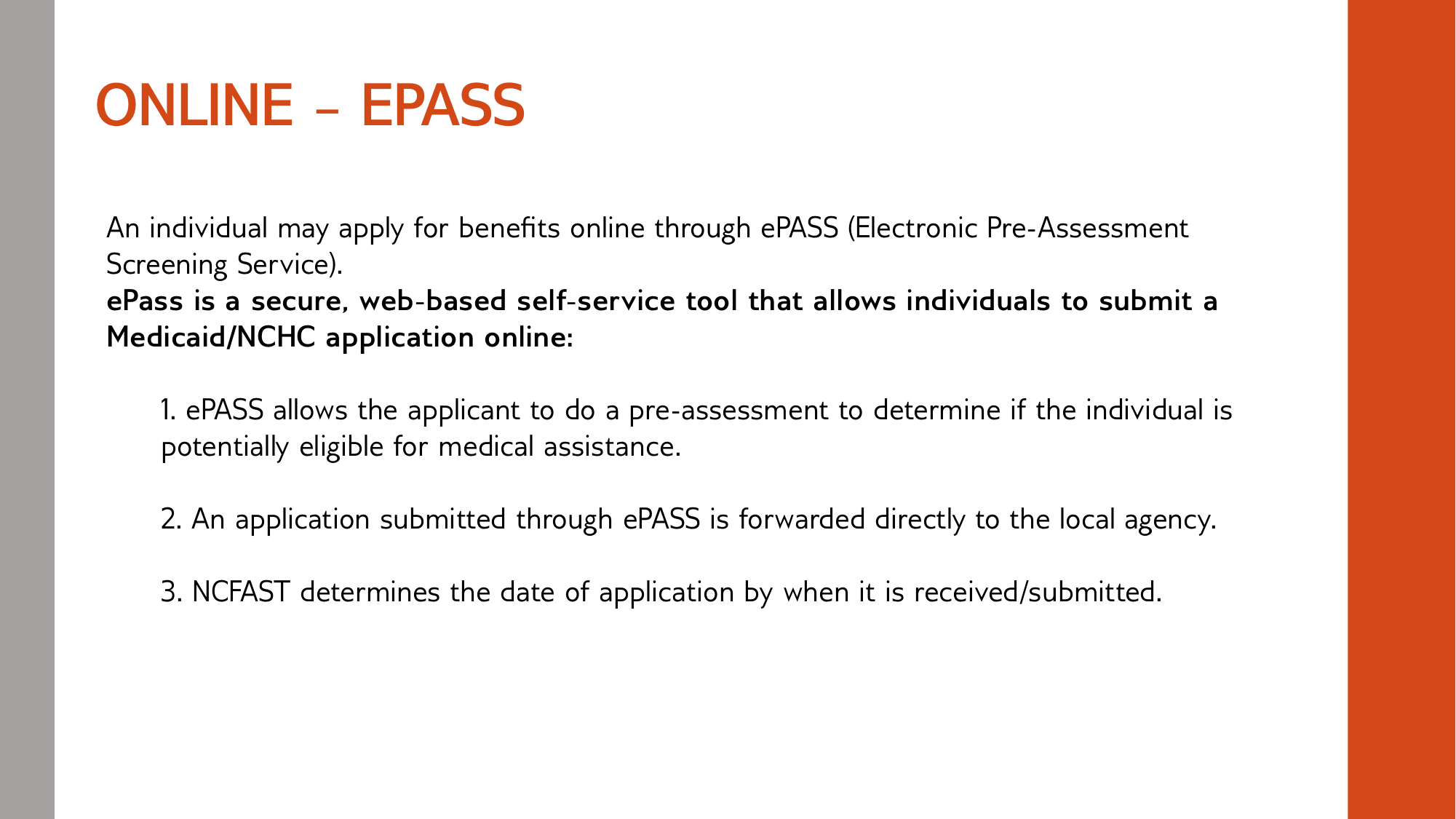

# ONLINE – EPASS
An individual may apply for benefits online through ePASS (Electronic Pre-Assessment Screening Service).
ePass is a secure, web-based self-service tool that allows individuals to submit a Medicaid/NCHC application online:

1. ePASS allows the applicant to do a pre-assessment to determine if the individual is potentially eligible for medical assistance.

2. An application submitted through ePASS is forwarded directly to the local agency.

3. NCFAST determines the date of application by when it is received/submitted.